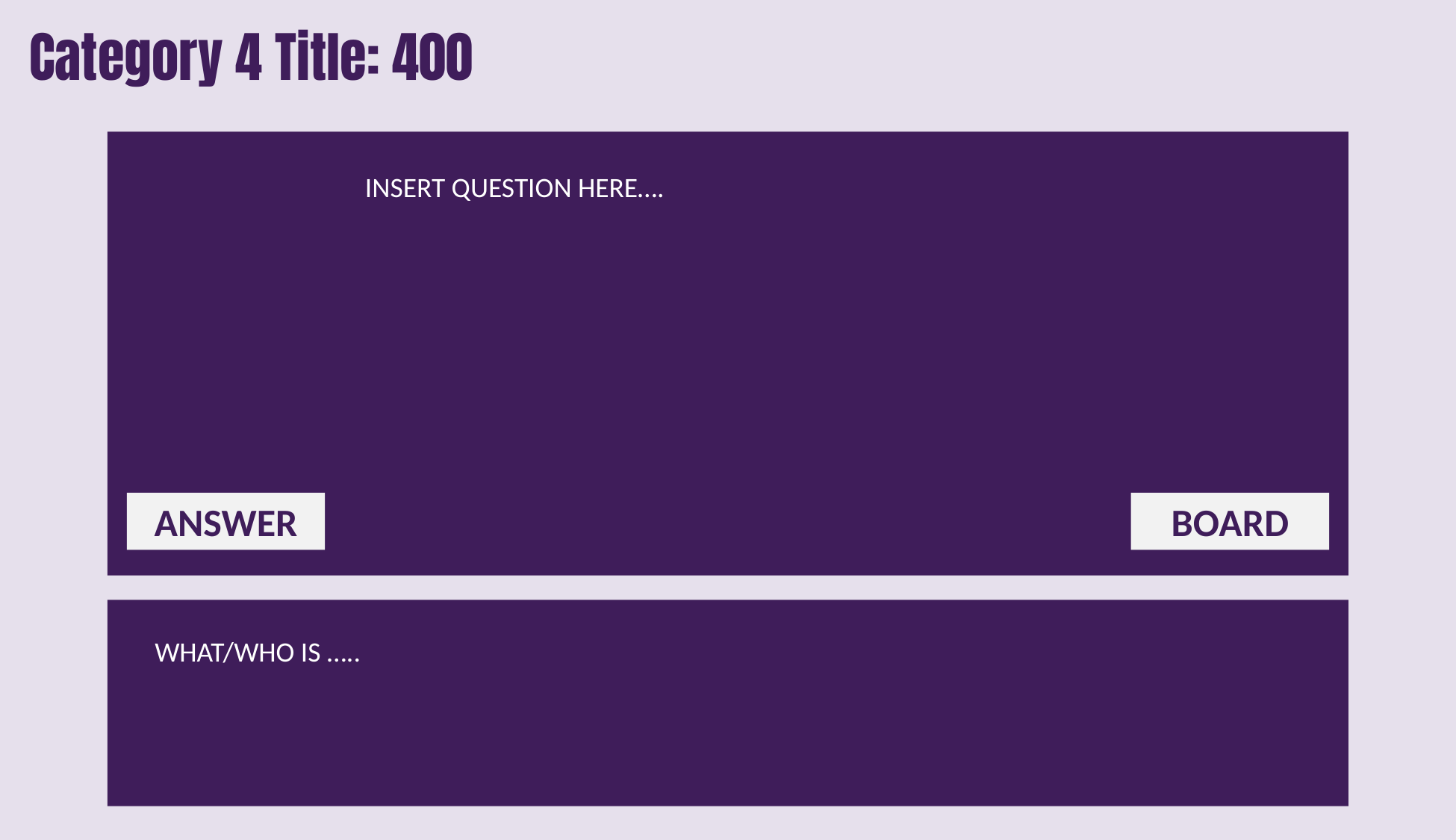

Category 4 Title: 400

INSERT QUESTION HERE….
ANSWER
BOARD

WHAT/WHO IS …..